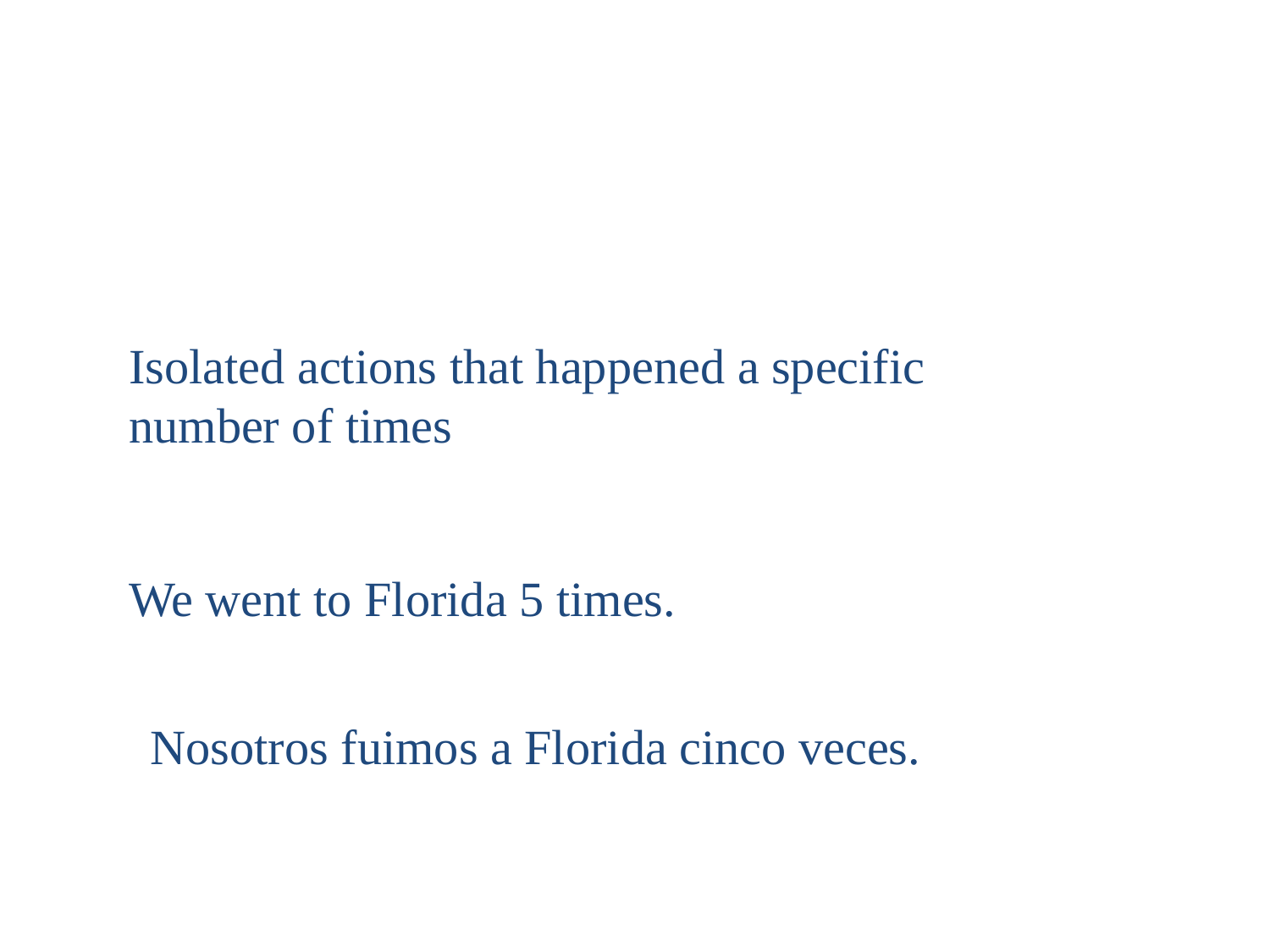

reasons for using preterite
Isolated actions that happened a specific number of times
We went to Florida 5 times.
Nosotros fuimos a Florida cinco veces.